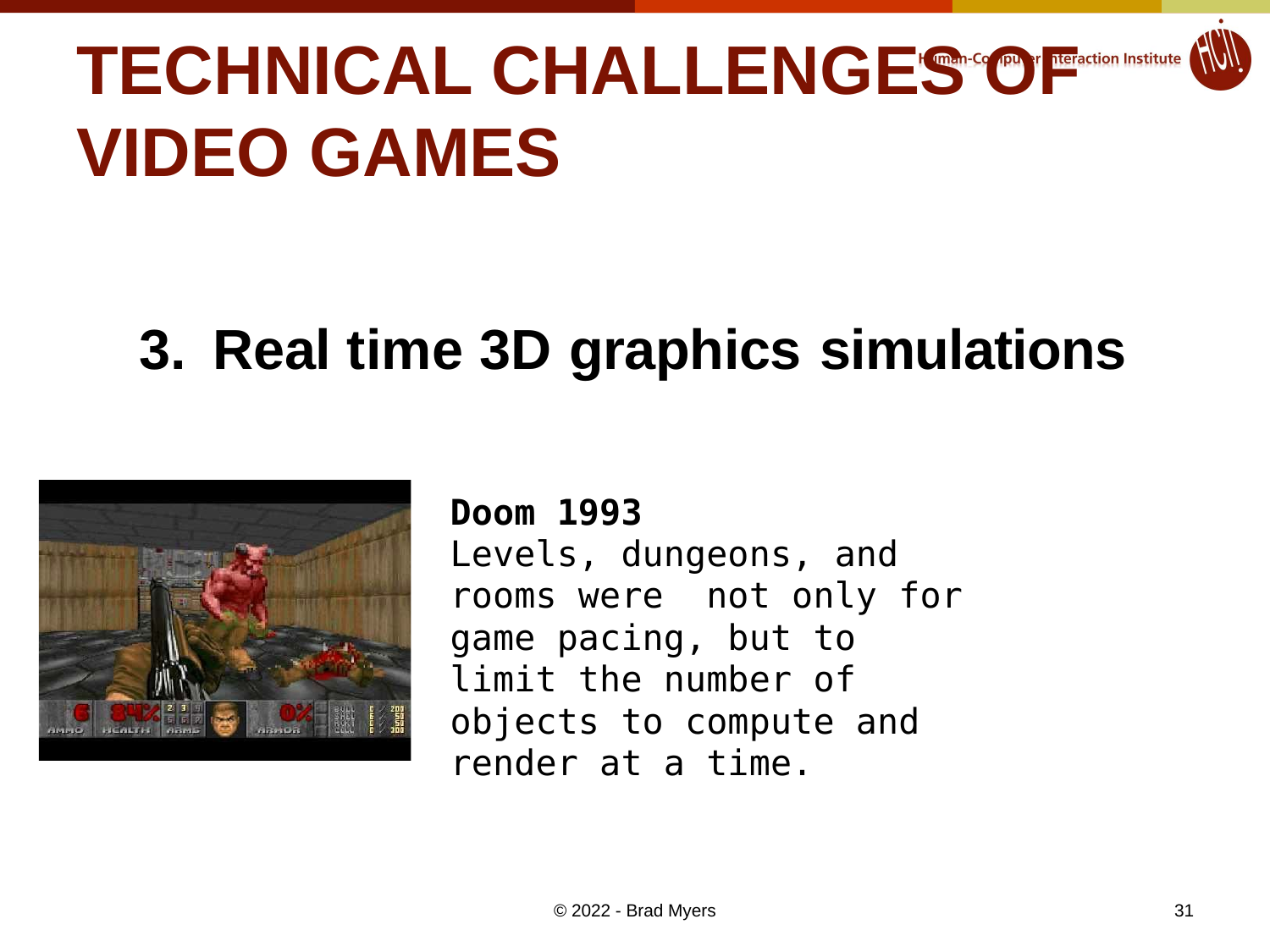

# TECHNICAL CHALLENGES OF VIDEO GAMES
3.	Real time 3D graphics simulations

Doom 1993
Levels, dungeons, and rooms were  not only for game pacing, but to  limit the number of objects to compute and render at a time.

31
© 2022 - Brad Myers